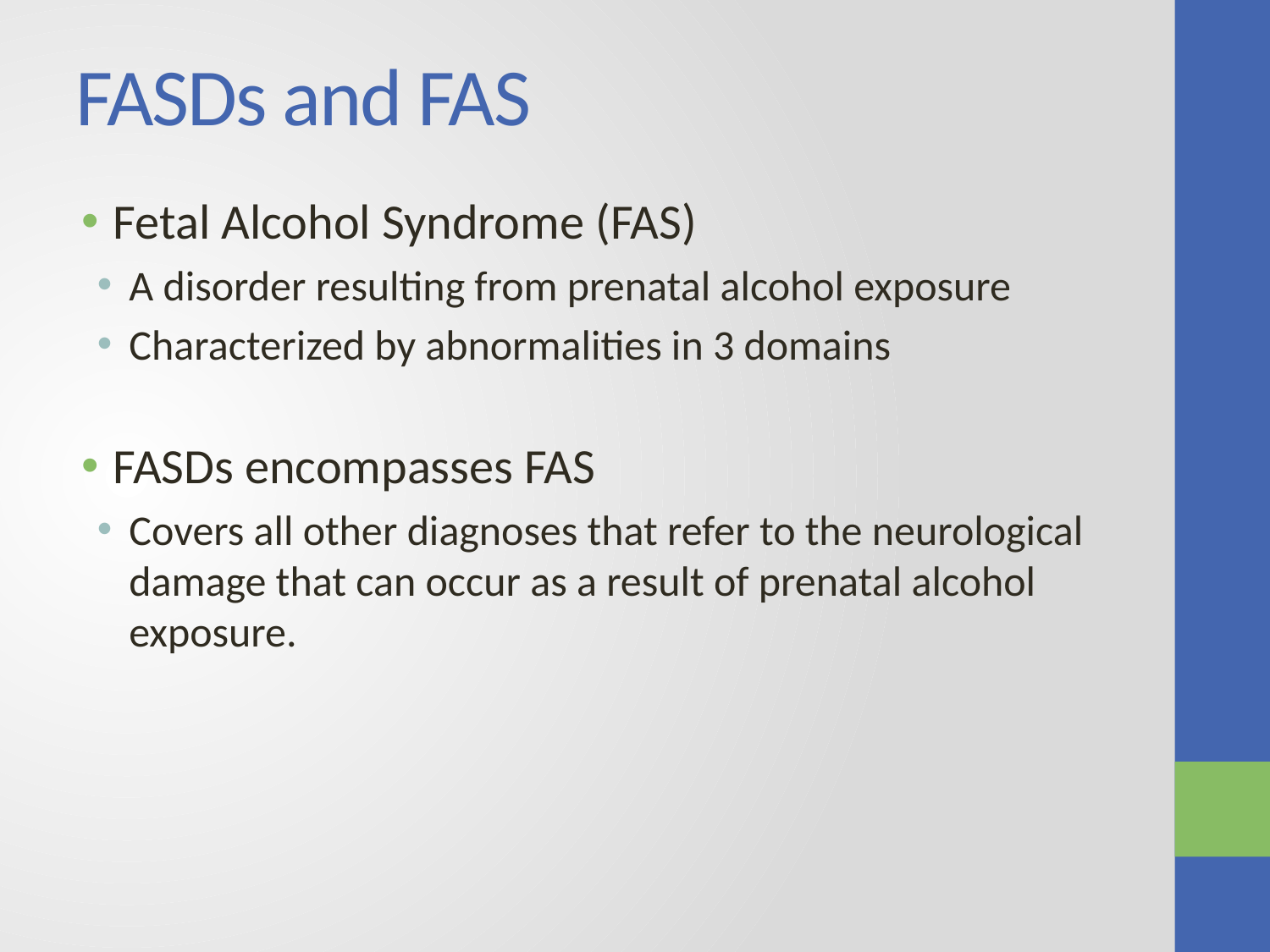

FASDs and FAS
Fetal Alcohol Syndrome (FAS)
A disorder resulting from prenatal alcohol exposure
Characterized by abnormalities in 3 domains

FASDs encompasses FAS
Covers all other diagnoses that refer to the neurological damage that can occur as a result of prenatal alcohol exposure.